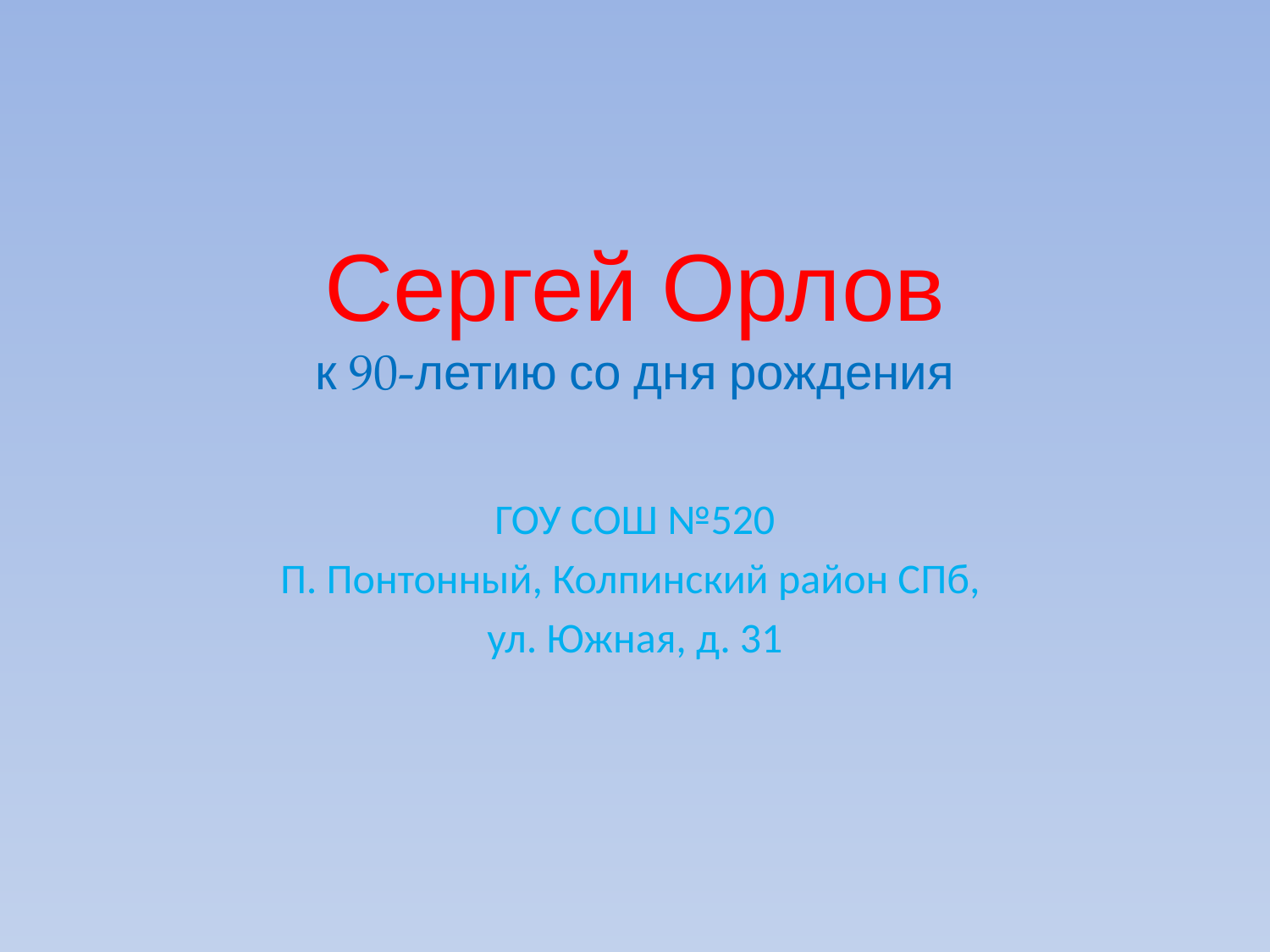

# Сергей Орлов к 90-летию со дня рождения
ГОУ СОШ №520
П. Понтонный, Колпинский район СПб,
ул. Южная, д. 31